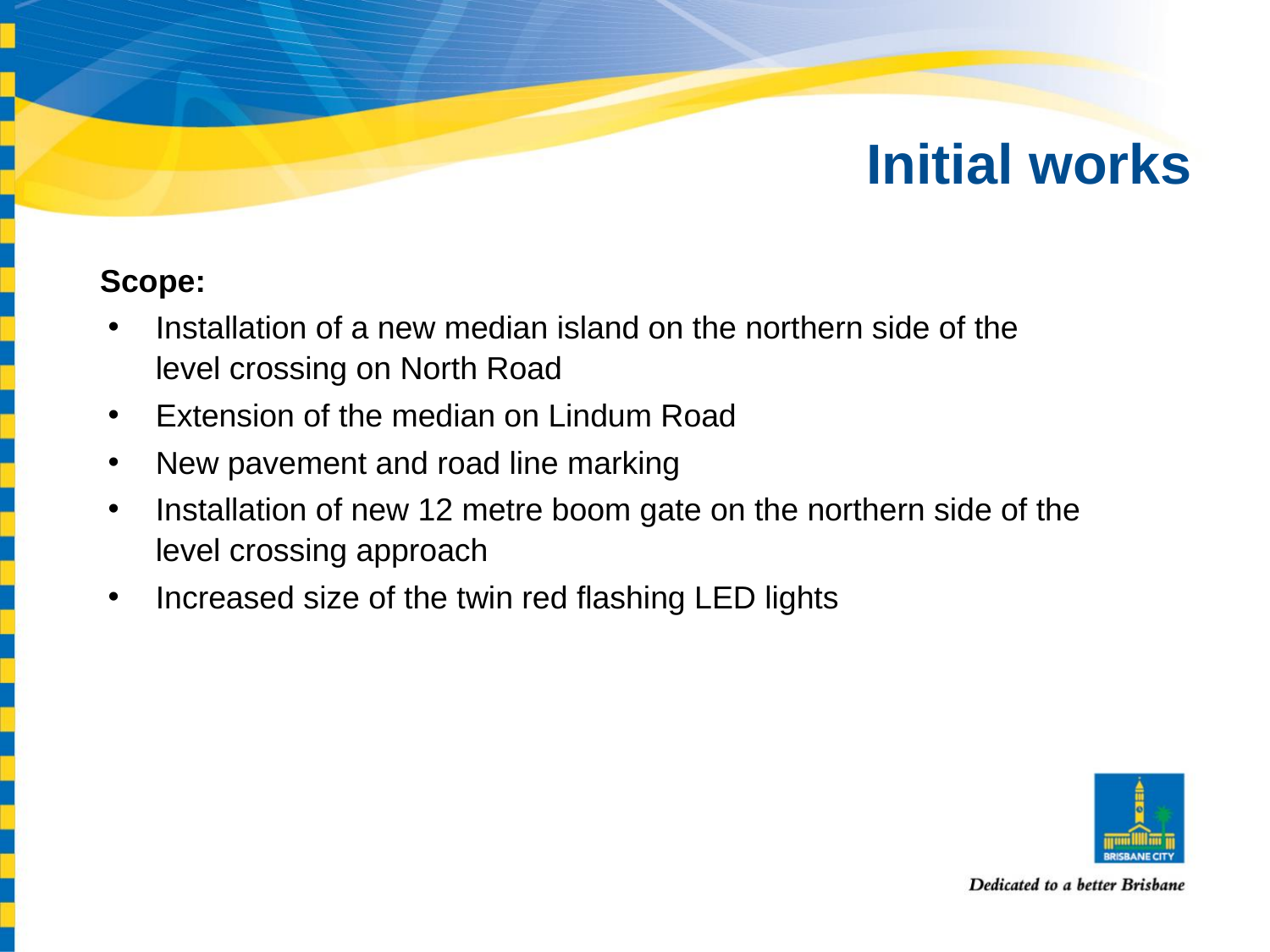

# Initial works

Scope:
Installation of a new median island on the northern side of the level crossing on North Road
Extension of the median on Lindum Road
New pavement and road line marking
Installation of new 12 metre boom gate on the northern side of the level crossing approach
Increased size of the twin red flashing LED lights